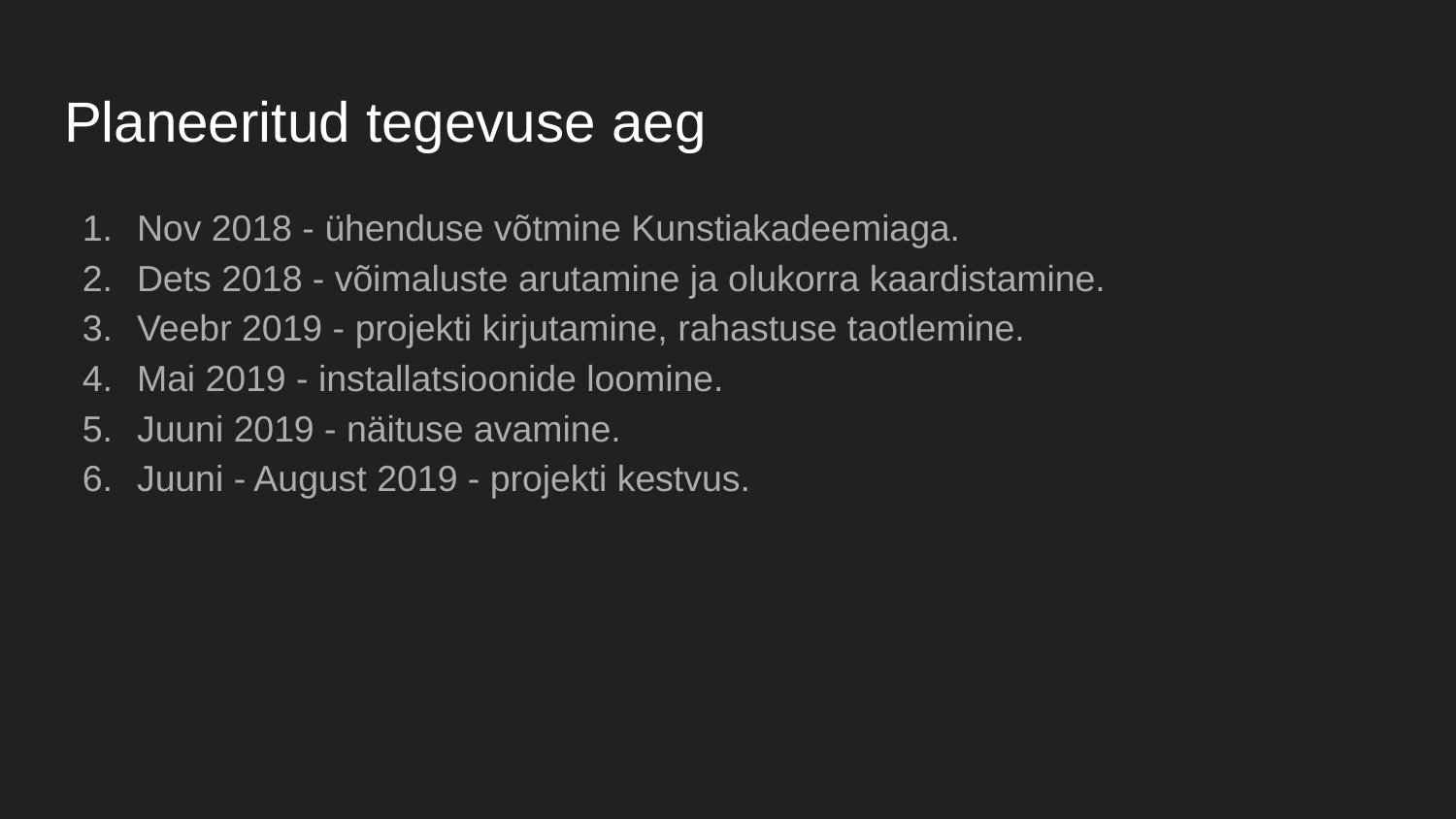

# Planeeritud tegevuse aeg
Nov 2018 - ühenduse võtmine Kunstiakadeemiaga.
Dets 2018 - võimaluste arutamine ja olukorra kaardistamine.
Veebr 2019 - projekti kirjutamine, rahastuse taotlemine.
Mai 2019 - installatsioonide loomine.
Juuni 2019 - näituse avamine.
Juuni - August 2019 - projekti kestvus.